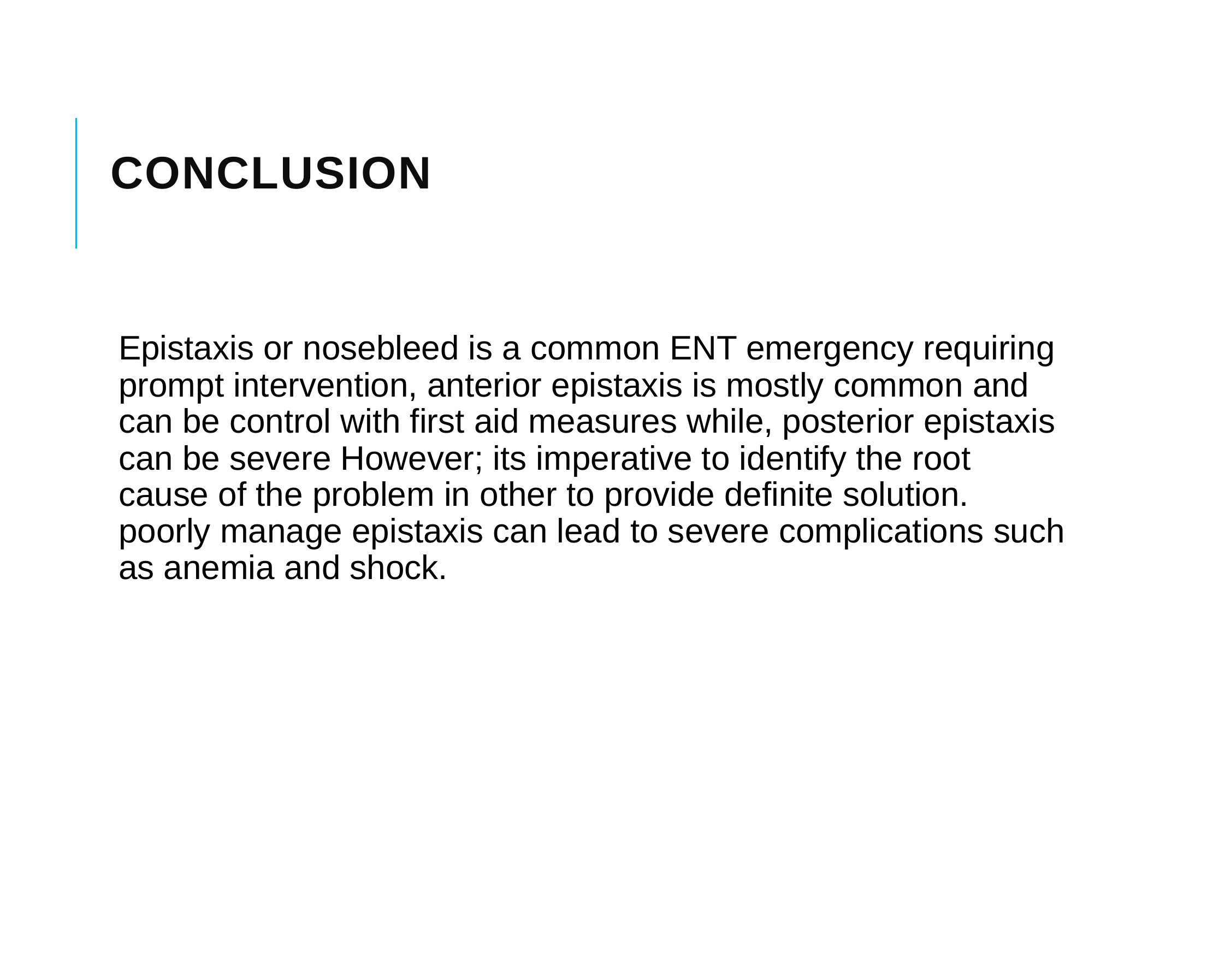

# Conclusion
Epistaxis or nosebleed is a common ENT emergency requiring prompt intervention, anterior epistaxis is mostly common and can be control with first aid measures while, posterior epistaxis can be severe However; its imperative to identify the root cause of the problem in other to provide definite solution. poorly manage epistaxis can lead to severe complications such as anemia and shock.